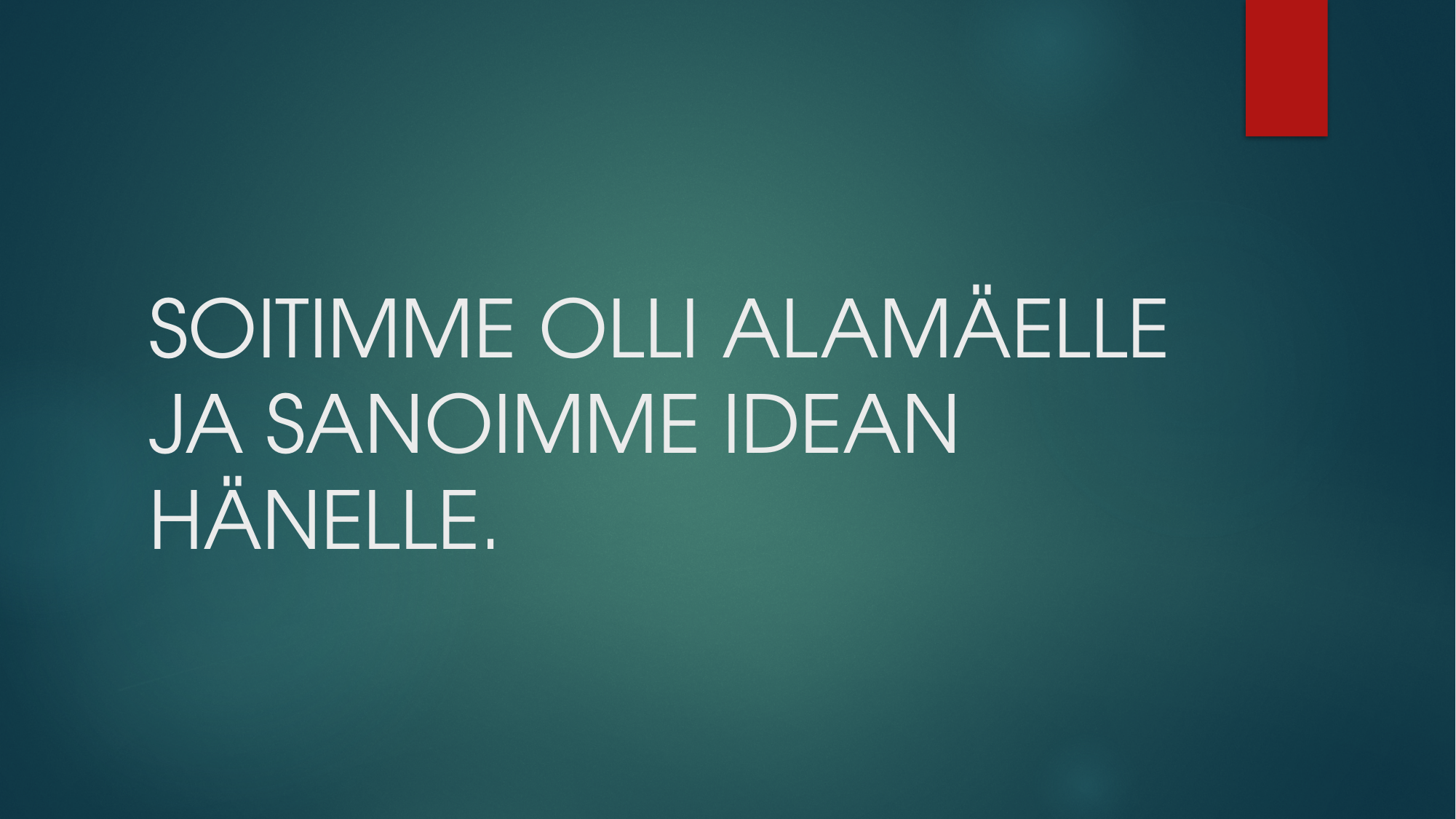

# SOITIMME OLLI ALAMÄELLE JA SANOIMME IDEAN HÄNELLE.